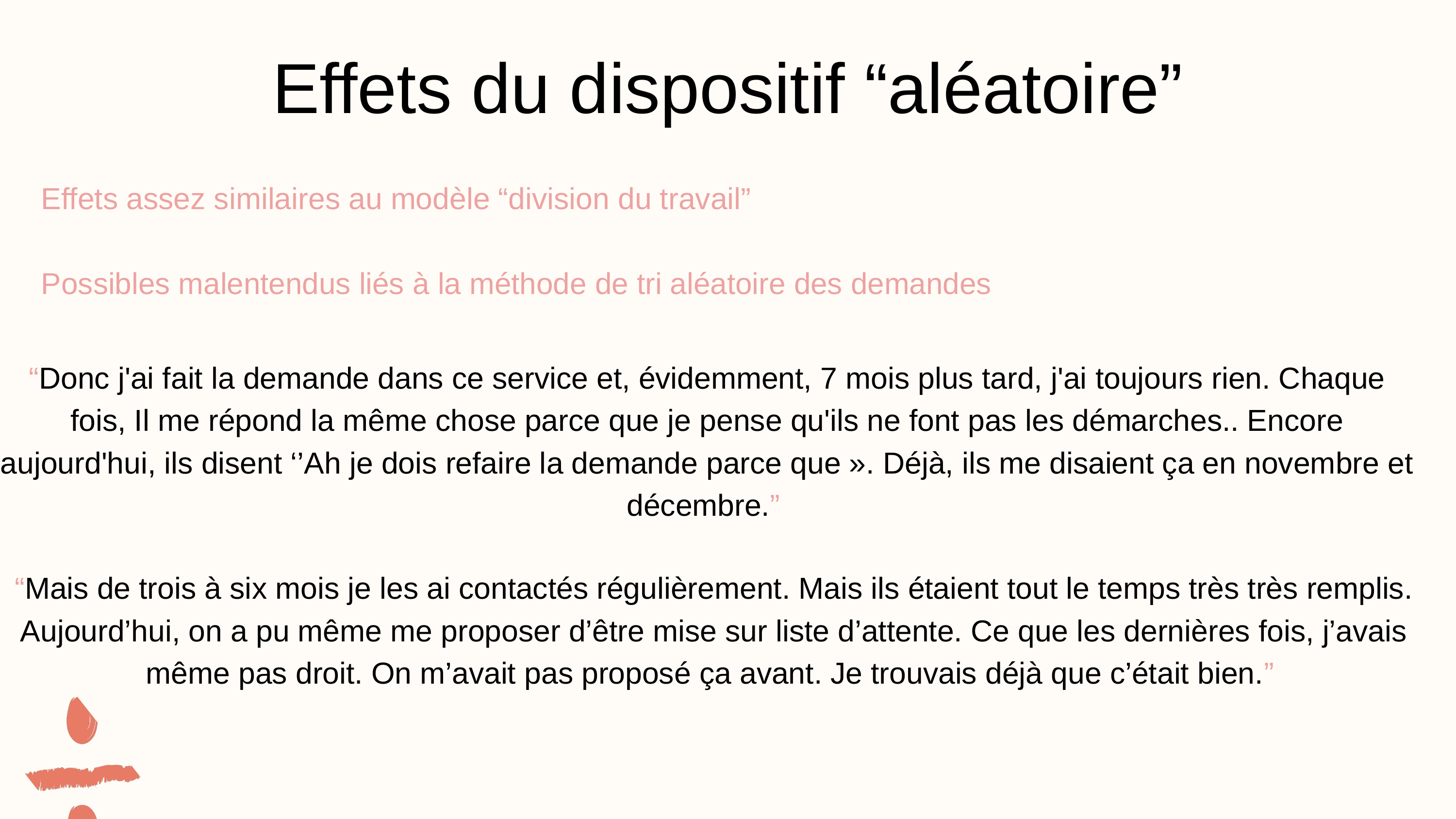

Effets du dispositif “aléatoire”
Effets assez similaires au modèle “division du travail”
Possibles malentendus liés à la méthode de tri aléatoire des demandes

“Donc j'ai fait la demande dans ce service et, évidemment, 7 mois plus tard, j'ai toujours rien. Chaque fois, Il me répond la même chose parce que je pense qu'ils ne font pas les démarches.. Encore aujourd'hui, ils disent ‘’Ah je dois refaire la demande parce que ». Déjà, ils me disaient ça en novembre et décembre.”
“Mais de trois à six mois je les ai contactés régulièrement. Mais ils étaient tout le temps très très remplis. Aujourd’hui, on a pu même me proposer d’être mise sur liste d’attente. Ce que les dernières fois, j’avais même pas droit. On m’avait pas proposé ça avant. Je trouvais déjà que c’était bien.”